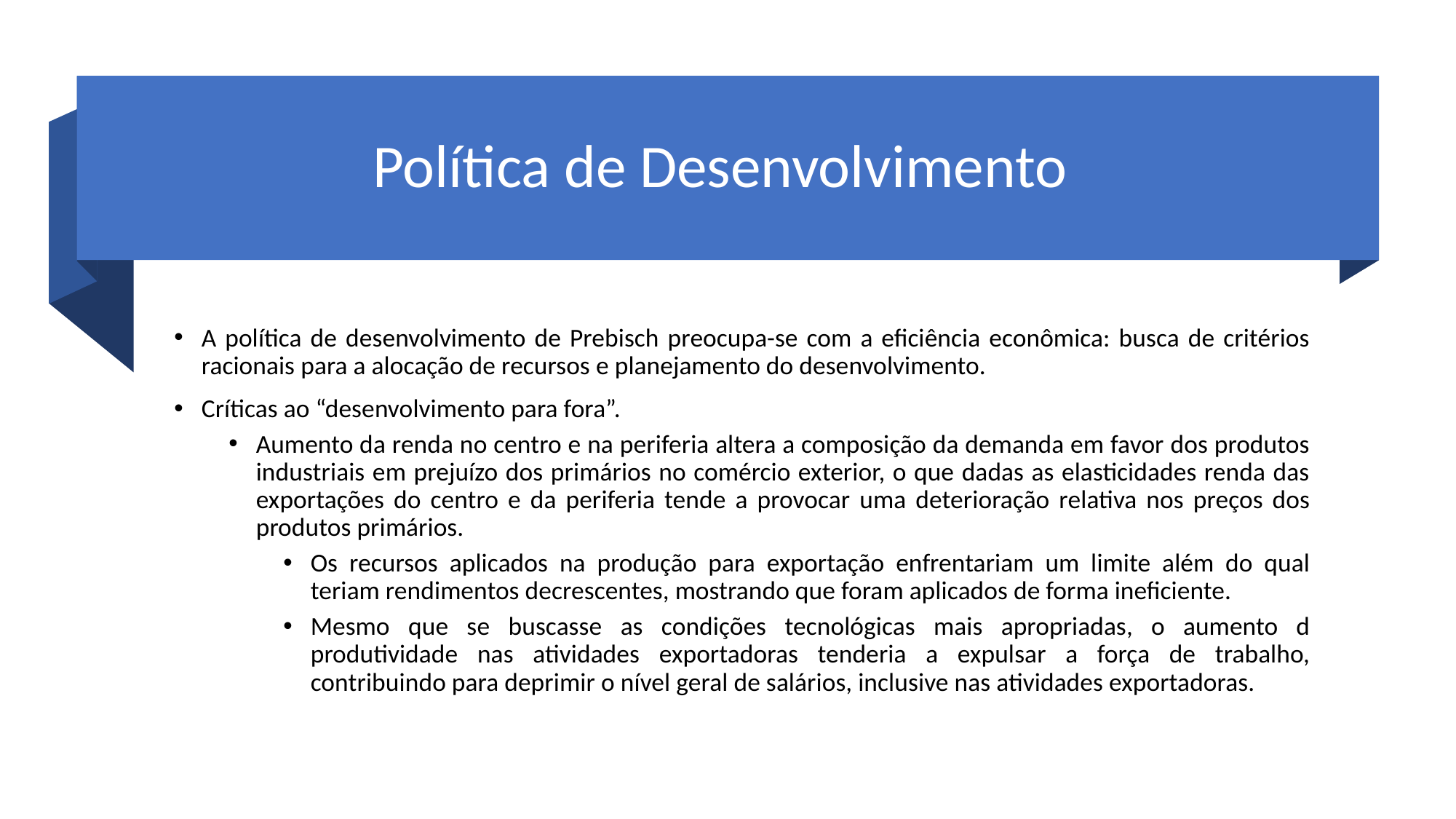

# Política de Desenvolvimento

A política de desenvolvimento de Prebisch preocupa-se com a eficiência econômica: busca de critérios racionais para a alocação de recursos e planejamento do desenvolvimento.
Críticas ao “desenvolvimento para fora”.
Aumento da renda no centro e na periferia altera a composição da demanda em favor dos produtos industriais em prejuízo dos primários no comércio exterior, o que dadas as elasticidades renda das exportações do centro e da periferia tende a provocar uma deterioração relativa nos preços dos produtos primários.
Os recursos aplicados na produção para exportação enfrentariam um limite além do qual teriam rendimentos decrescentes, mostrando que foram aplicados de forma ineficiente.
Mesmo que se buscasse as condições tecnológicas mais apropriadas, o aumento d produtividade nas atividades exportadoras tenderia a expulsar a força de trabalho, contribuindo para deprimir o nível geral de salários, inclusive nas atividades exportadoras.